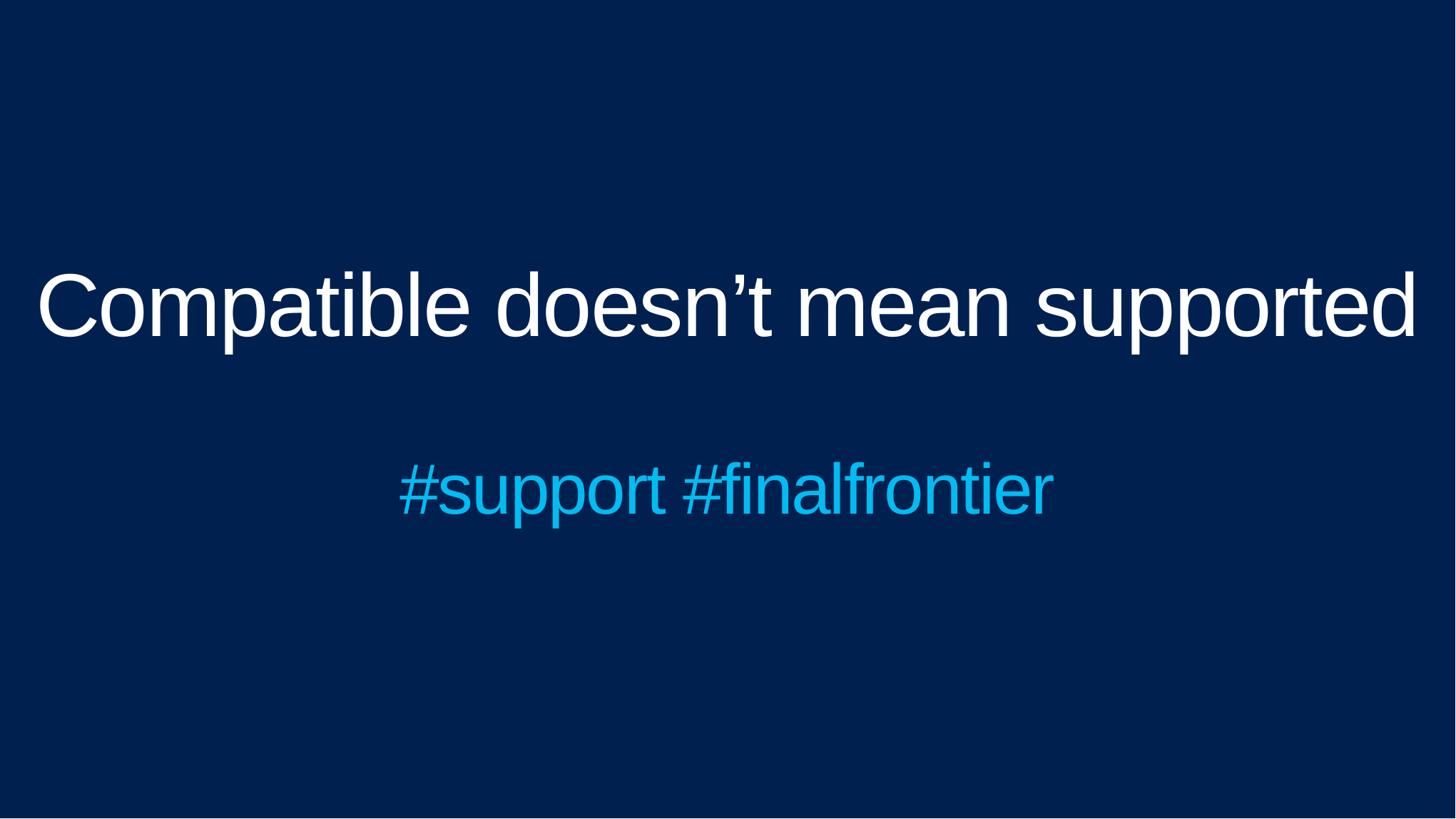

# Compatible doesn’t mean supported #support #finalfrontier